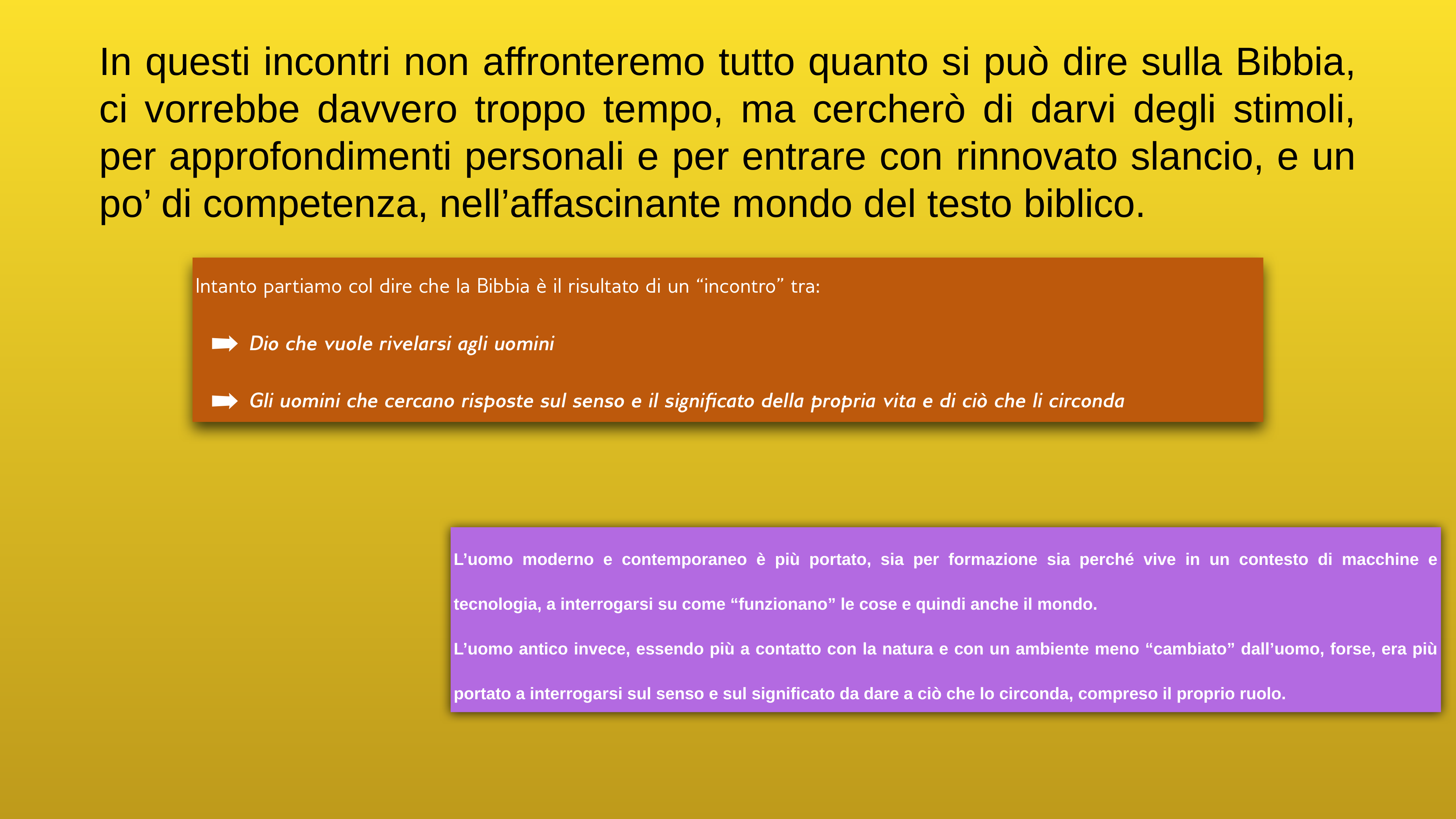

In questi incontri non affronteremo tutto quanto si può dire sulla Bibbia, ci vorrebbe davvero troppo tempo, ma cercherò di darvi degli stimoli, per approfondimenti personali e per entrare con rinnovato slancio, e un po’ di competenza, nell’affascinante mondo del testo biblico.
Intanto partiamo col dire che la Bibbia è il risultato di un “incontro” tra:
Dio che vuole rivelarsi agli uomini
Gli uomini che cercano risposte sul senso e il significato della propria vita e di ciò che li circonda
L’uomo moderno e contemporaneo è più portato, sia per formazione sia perché vive in un contesto di macchine e tecnologia, a interrogarsi su come “funzionano” le cose e quindi anche il mondo.
L’uomo antico invece, essendo più a contatto con la natura e con un ambiente meno “cambiato” dall’uomo, forse, era più portato a interrogarsi sul senso e sul significato da dare a ciò che lo circonda, compreso il proprio ruolo.
2